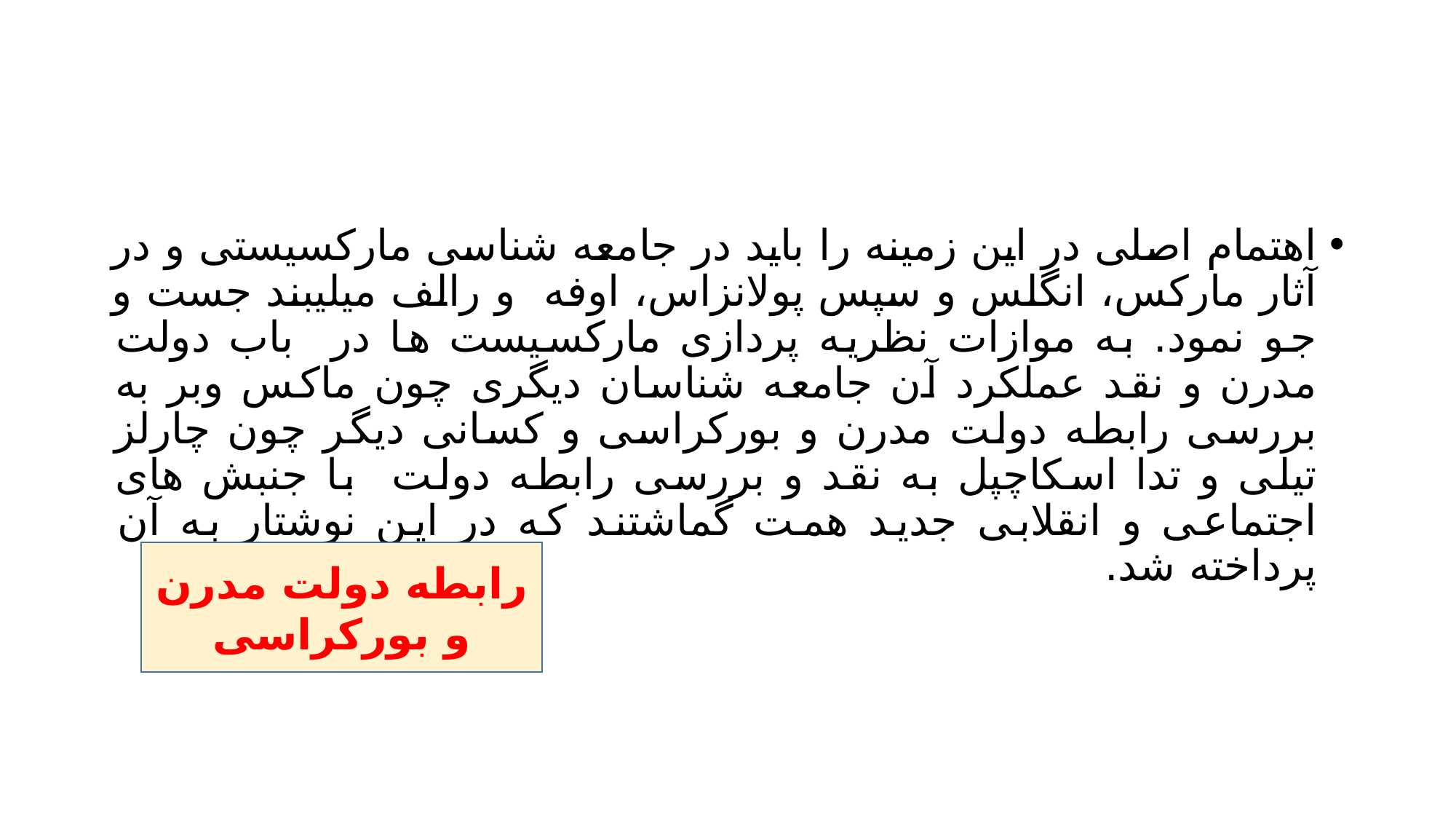

#
اهتمام اصلی در این زمینه را باید در جامعه شناسی مارکسیستی و در آثار مارکس، انگلس و سپس پولانزاس، اوفه  و رالف میلیبند جست و جو نمود. به موازات نظریه پردازی مارکسیست ها در  باب دولت مدرن و نقد عملکرد آن جامعه شناسان دیگری چون ماکس وبر به بررسی رابطه دولت مدرن و بورکراسی و کسانی دیگر چون چارلز تیلی و تدا اسکاچپل به نقد و بررسی رابطه دولت  با جنبش های اجتماعی و انقلابی جدید همت گماشتند که در این نوشتار به آن پرداخته شد.

رابطه دولت مدرن و بورکراسی